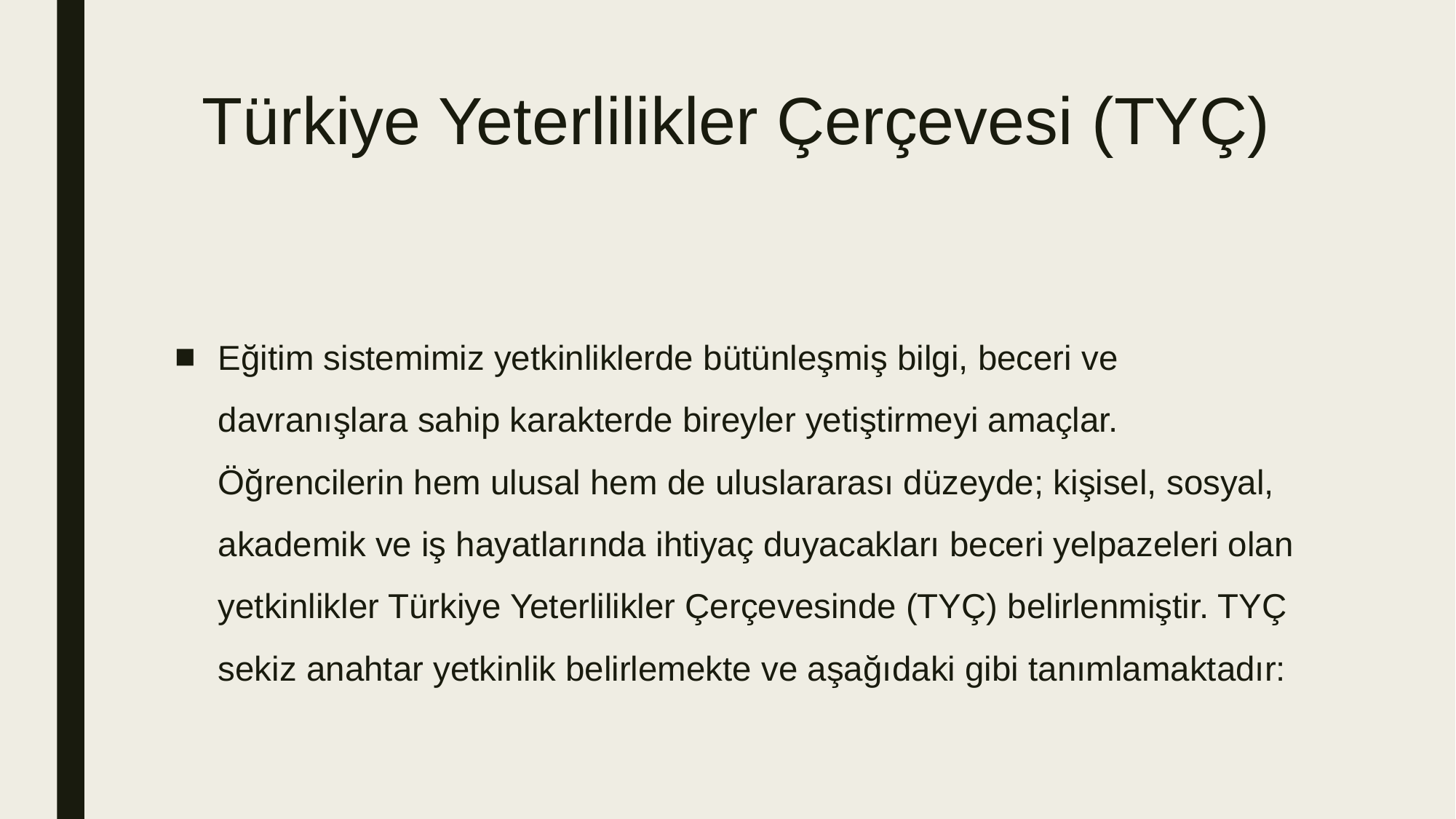

# Türkiye Yeterlilikler Çerçevesi (TYÇ)
Eğitim sistemimiz yetkinliklerde bütünleşmiş bilgi, beceri ve davranışlara sahip karakterde bireyler yetiştirmeyi amaçlar. Öğrencilerin hem ulusal hem de uluslararası düzeyde; kişisel, sosyal, akademik ve iş hayatlarında ihtiyaç duyacakları beceri yelpazeleri olan yetkinlikler Türkiye Yeterlilikler Çerçevesinde (TYÇ) belirlenmiştir. TYÇ sekiz anahtar yetkinlik belirlemekte ve aşağıdaki gibi tanımlamaktadır: